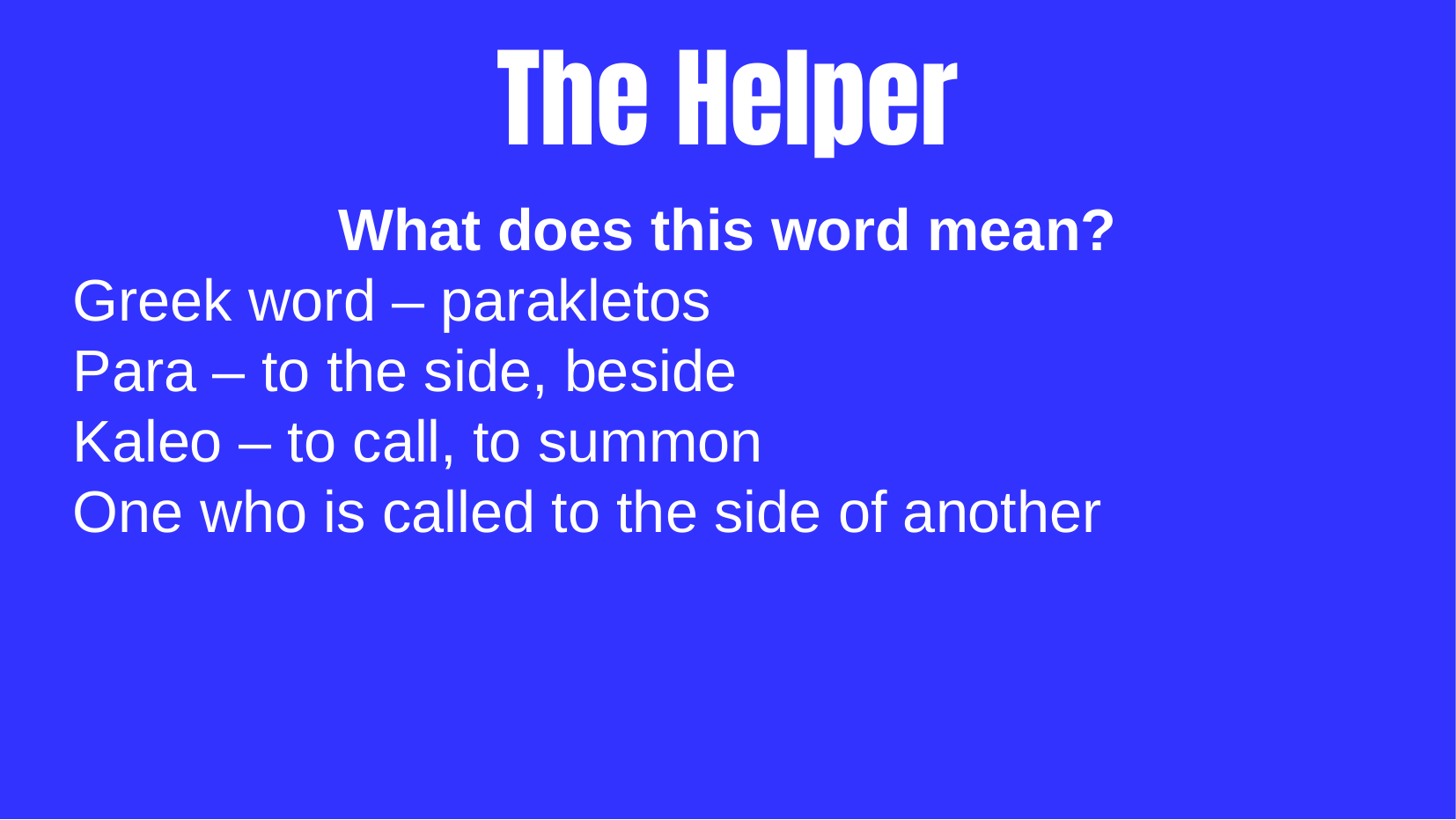

The Helper
What does this word mean?
Greek word – parakletos
Para – to the side, beside
Kaleo – to call, to summon
One who is called to the side of another